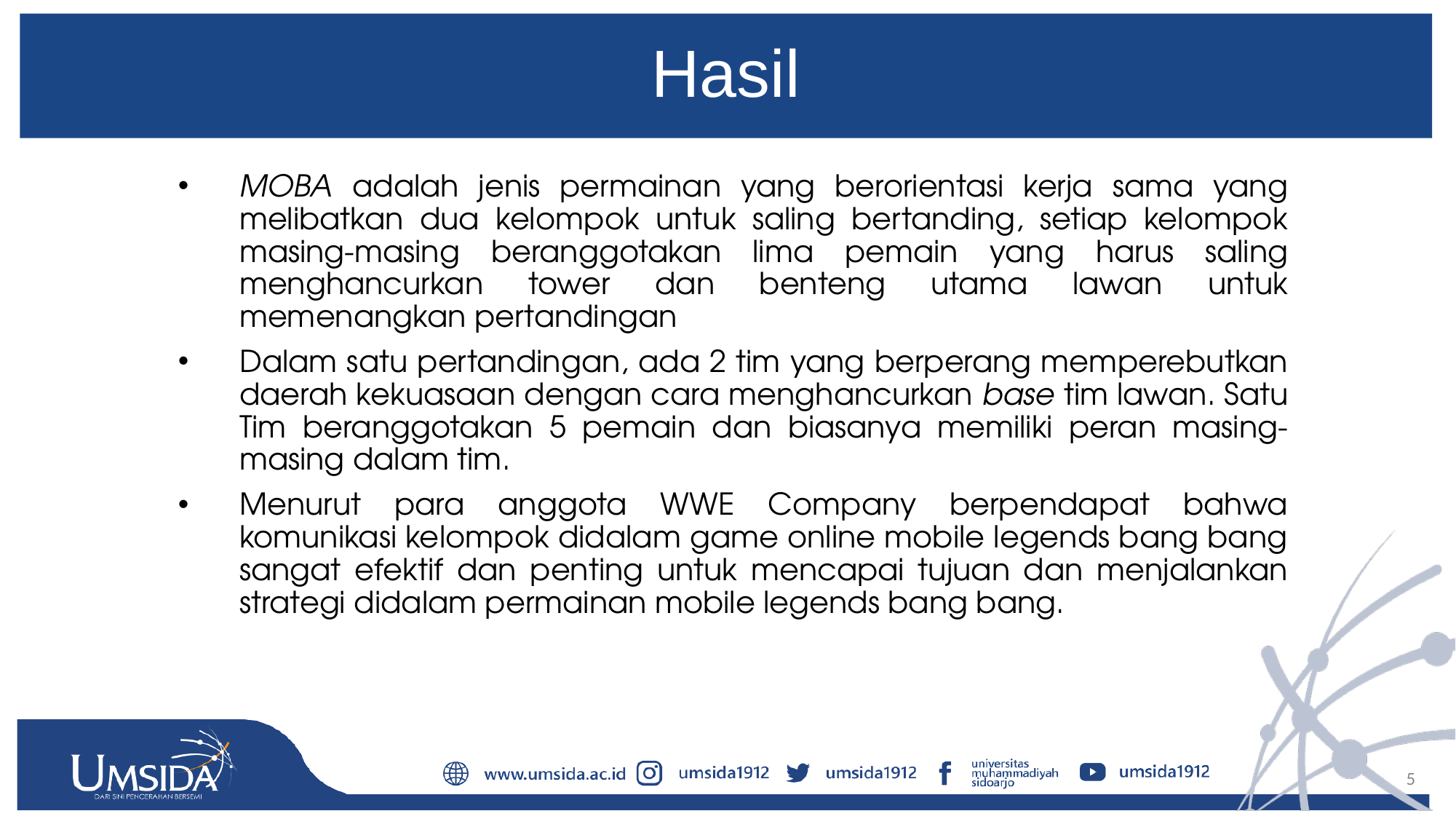

# Hasil
MOBA adalah jenis permainan yang berorientasi kerja sama yang melibatkan dua kelompok untuk saling bertanding, setiap kelompok masing-masing beranggotakan lima pemain yang harus saling menghancurkan tower dan benteng utama lawan untuk memenangkan pertandingan
Dalam satu pertandingan, ada 2 tim yang berperang memperebutkan daerah kekuasaan dengan cara menghancurkan base tim lawan. Satu Tim beranggotakan 5 pemain dan biasanya memiliki peran masing-masing dalam tim.
Menurut para anggota WWE Company berpendapat bahwa komunikasi kelompok didalam game online mobile legends bang bang sangat efektif dan penting untuk mencapai tujuan dan menjalankan strategi didalam permainan mobile legends bang bang.